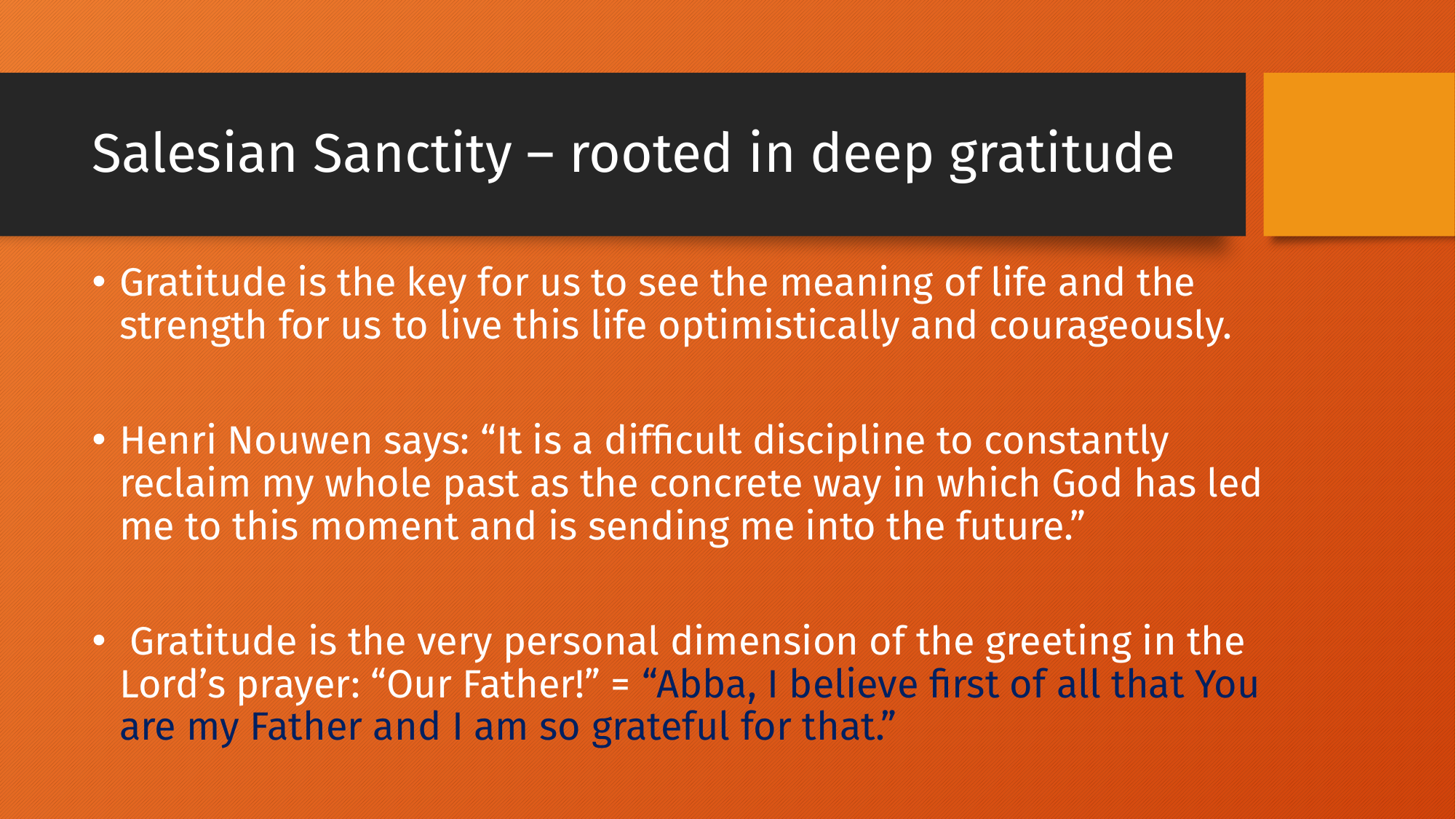

# Salesian Sanctity – rooted in deep gratitude
Gratitude is the key for us to see the meaning of life and the strength for us to live this life optimistically and courageously.

Henri Nouwen says: “It is a difficult discipline to constantly reclaim my whole past as the concrete way in which God has led me to this moment and is sending me into the future.”

 Gratitude is the very personal dimension of the greeting in the Lord’s prayer: “Our Father!” = “Abba, I believe first of all that You are my Father and I am so grateful for that.”